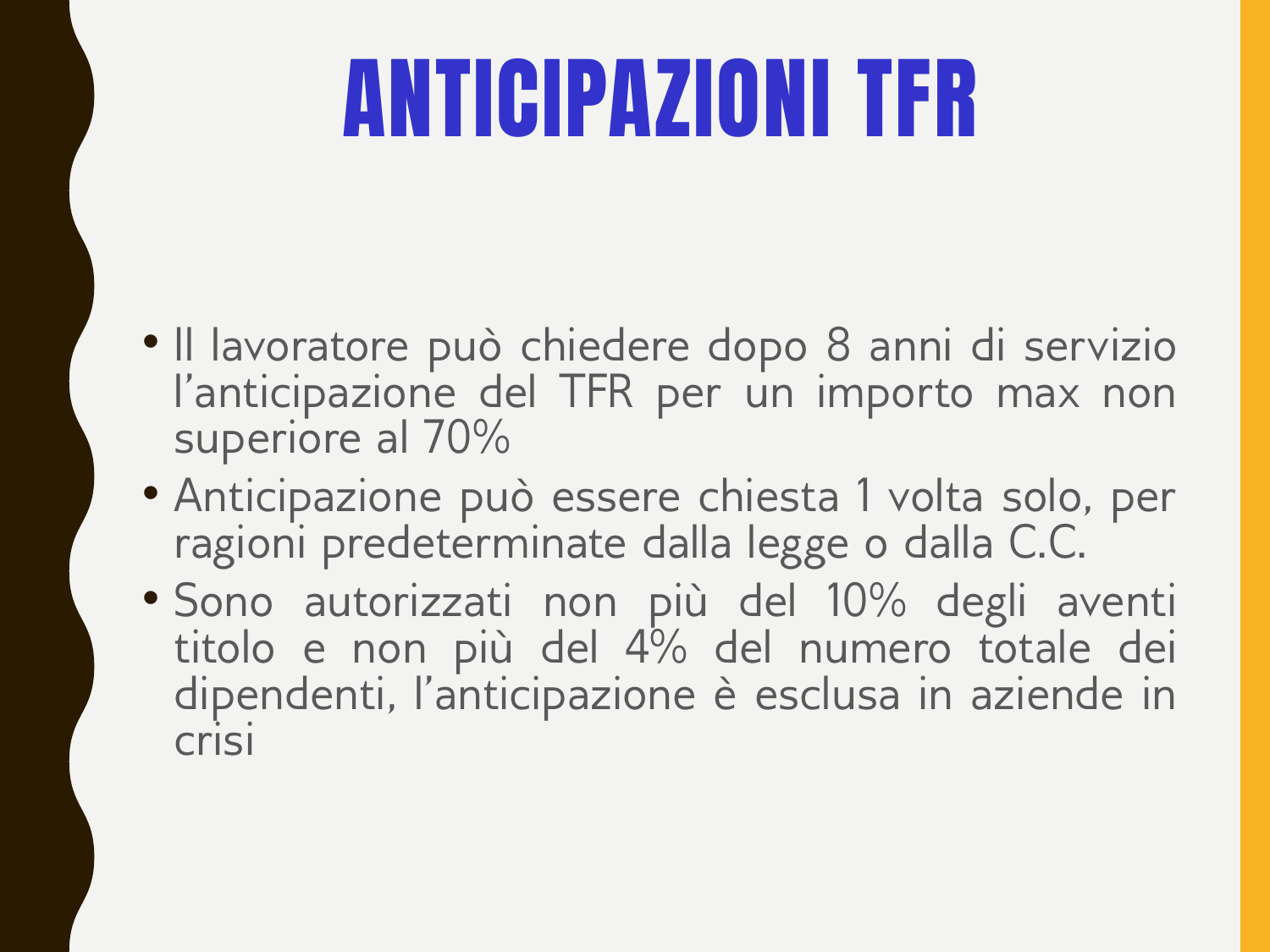

# Anticipazioni TFR
Il lavoratore può chiedere dopo 8 anni di servizio l’anticipazione del TFR per un importo max non superiore al 70%
Anticipazione può essere chiesta 1 volta solo, per ragioni predeterminate dalla legge o dalla C.C.
Sono autorizzati non più del 10% degli aventi titolo e non più del 4% del numero totale dei dipendenti, l’anticipazione è esclusa in aziende in crisi